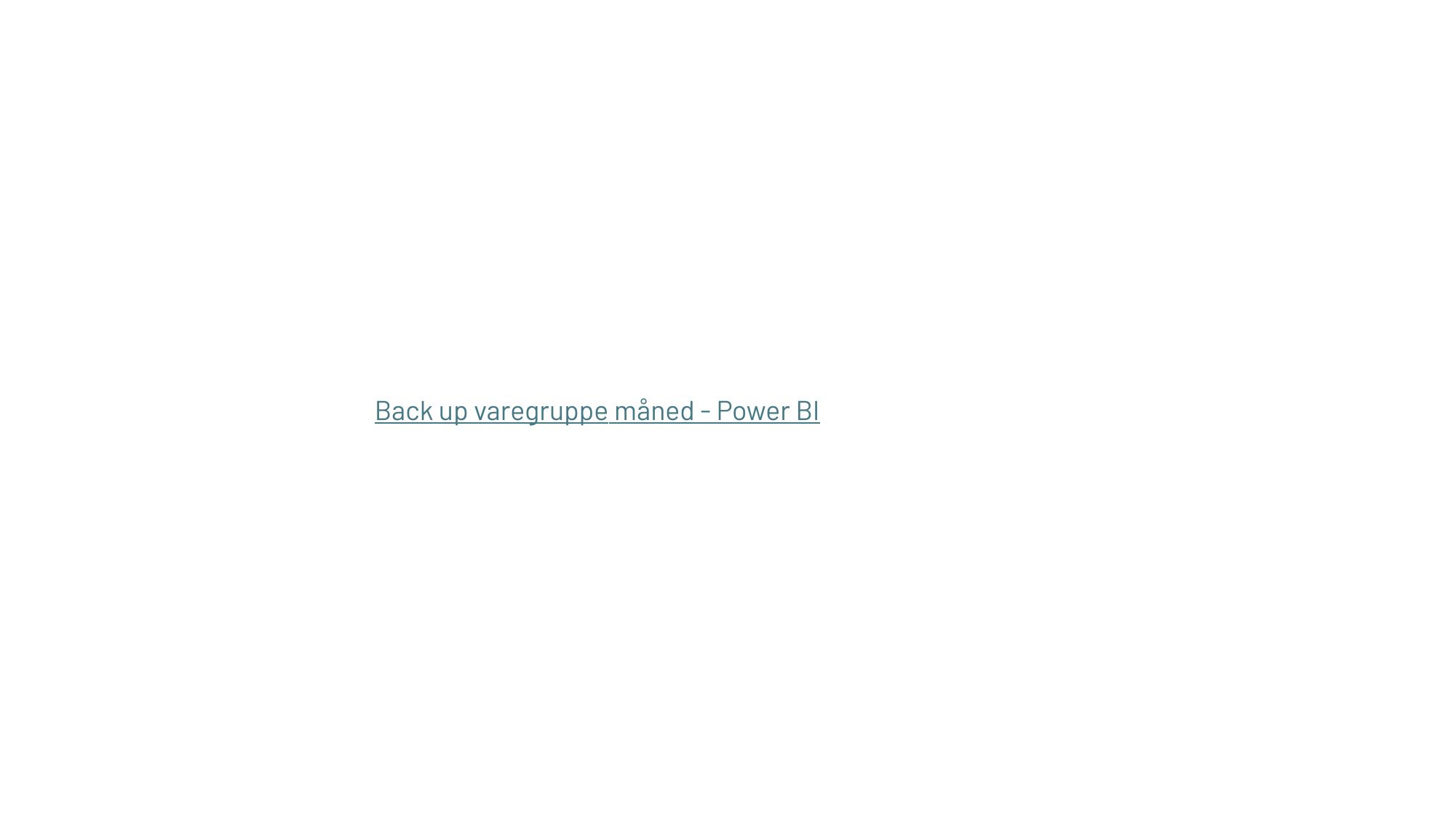

Back up varegruppe måned - Power BI